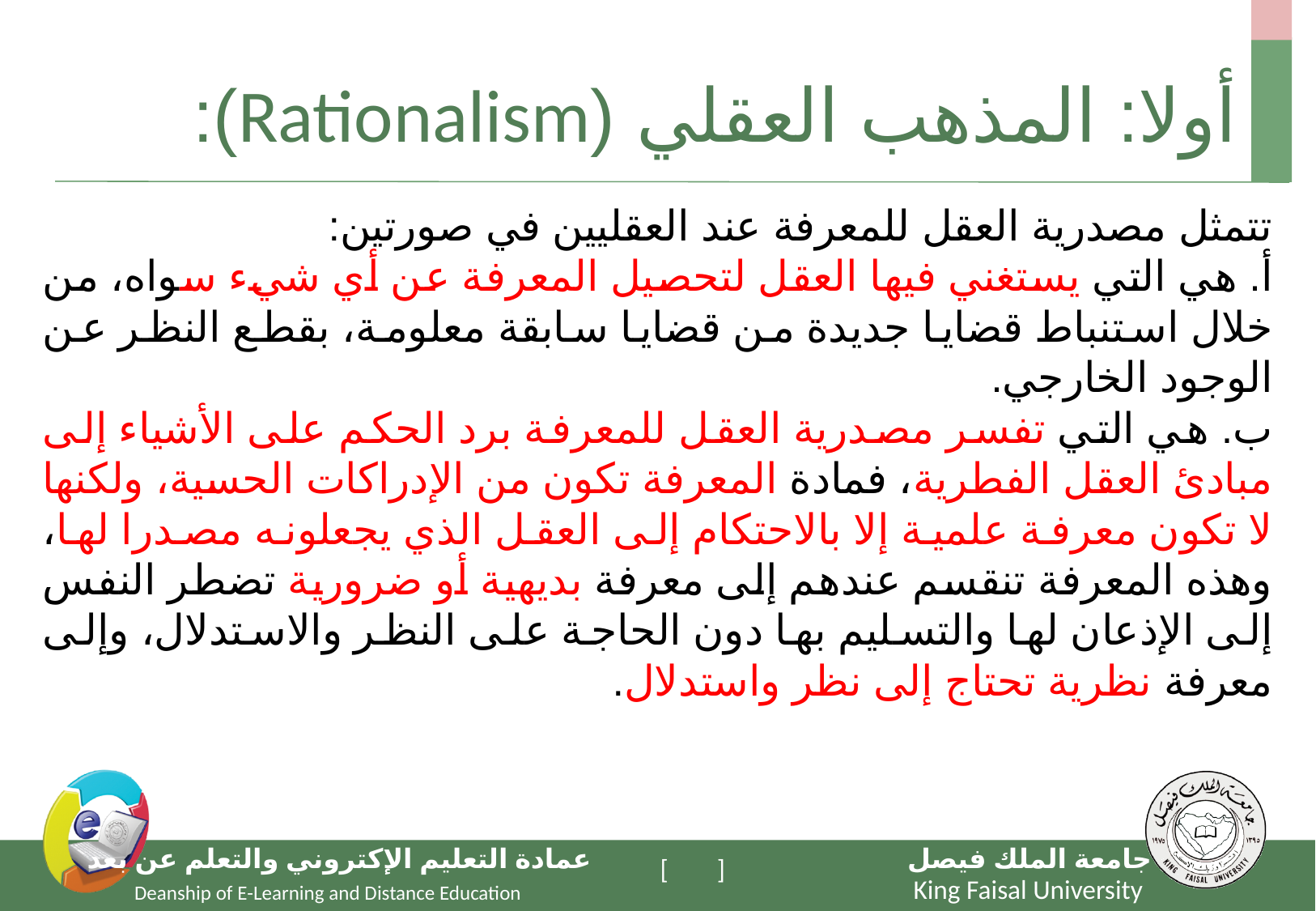

# أولا: المذهب العقلي (Rationalism):
تتمثل مصدرية العقل للمعرفة عند العقليين في صورتين:
أ. هي التي يستغني فيها العقل لتحصيل المعرفة عن أي شيء سواه، من خلال استنباط قضايا جديدة من قضايا سابقة معلومة، بقطع النظر عن الوجود الخارجي.
ب. هي التي تفسر مصدرية العقل للمعرفة برد الحكم على الأشياء إلى مبادئ العقل الفطرية، فمادة المعرفة تكون من الإدراكات الحسية، ولكنها لا تكون معرفة علمية إلا بالاحتكام إلى العقل الذي يجعلونه مصدرا لها، وهذه المعرفة تنقسم عندهم إلى معرفة بديهية أو ضرورية تضطر النفس إلى الإذعان لها والتسليم بها دون الحاجة على النظر والاستدلال، وإلى معرفة نظرية تحتاج إلى نظر واستدلال.